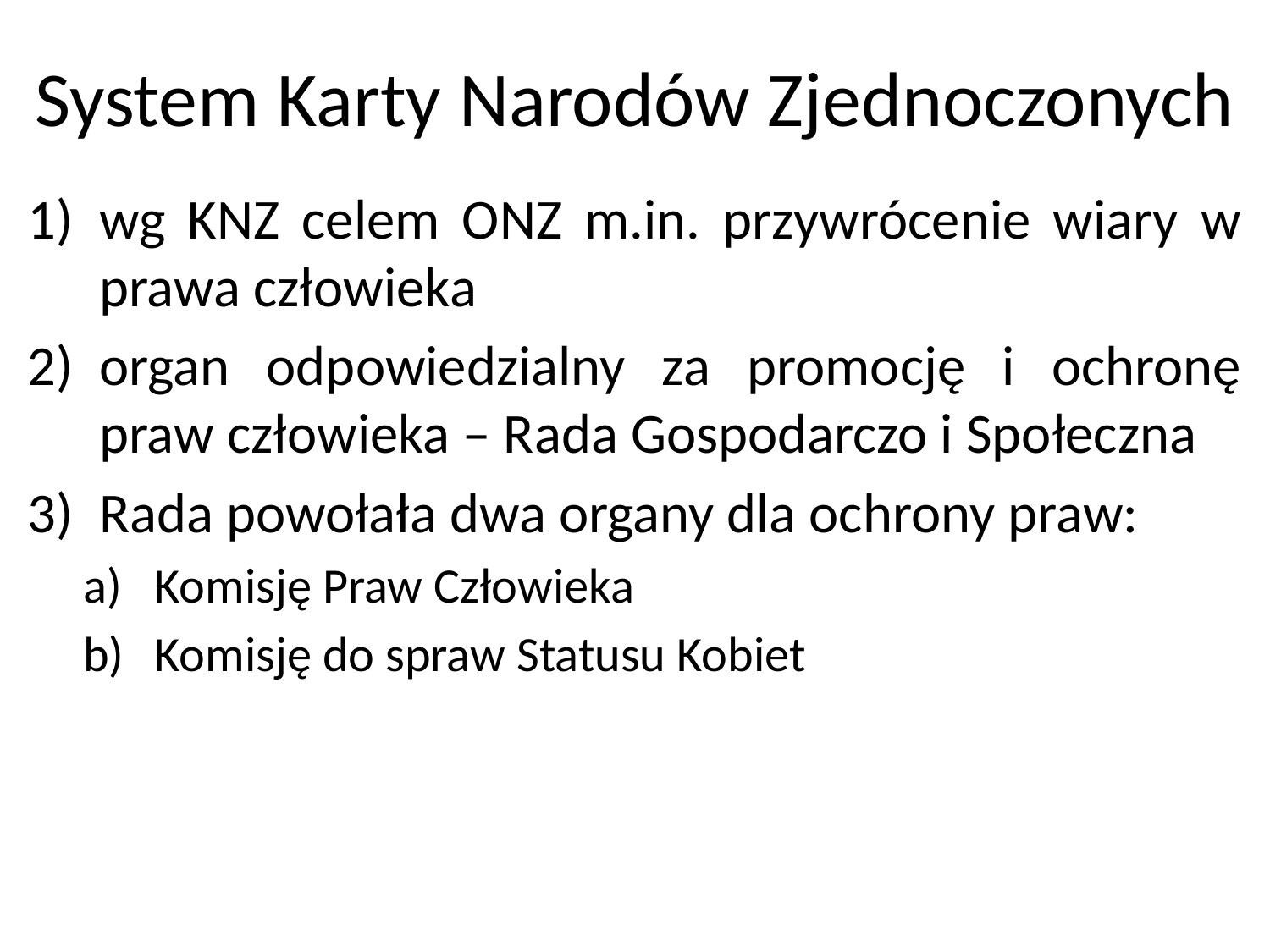

# System Karty Narodów Zjednoczonych
wg KNZ celem ONZ m.in. przywrócenie wiary w prawa człowieka
organ odpowiedzialny za promocję i ochronę praw człowieka – Rada Gospodarczo i Społeczna
Rada powołała dwa organy dla ochrony praw:
Komisję Praw Człowieka
Komisję do spraw Statusu Kobiet